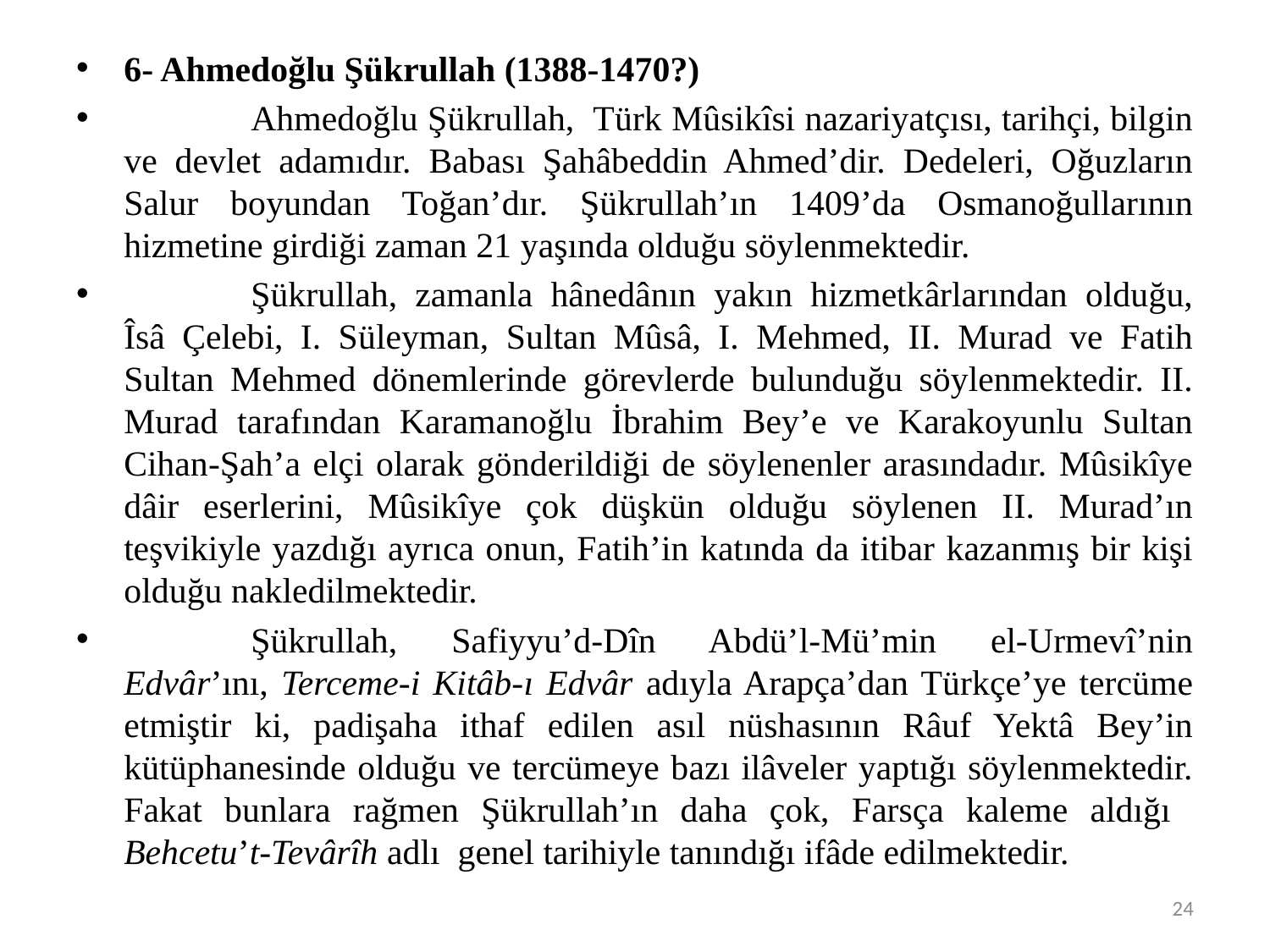

#
6- Ahmedoğlu Şükrullah (1388-1470?)
	Ahmedoğlu Şükrullah,  Türk Mûsikîsi nazariyatçısı, tarihçi, bilgin ve devlet adamıdır. Babası Şahâbeddin Ahmed’dir. Dedeleri, Oğuzların Salur boyundan Toğan’dır. Şükrullah’ın 1409’da Osmanoğullarının hizmetine girdiği zaman 21 yaşında olduğu söylenmektedir.
	Şükrullah, zamanla hânedânın yakın hizmetkârlarından olduğu, Îsâ Çelebi, I. Süleyman, Sultan Mûsâ, I. Mehmed, II. Murad ve Fatih Sultan Mehmed dönemlerinde görevlerde bulunduğu söylenmektedir. II. Murad tarafından Karamanoğlu İbrahim Bey’e ve Karakoyunlu Sultan Cihan-Şah’a elçi olarak gönderildiği de söylenenler arasındadır. Mûsikîye dâir eserlerini, Mûsikîye çok düşkün olduğu söylenen II. Murad’ın teşvikiyle yazdığı ayrıca onun, Fatih’in katında da itibar kazanmış bir kişi olduğu nakledilmektedir.
	Şükrullah, Safiyyu’d-Dîn Abdü’l-Mü’min el-Urmevî’nin Edvâr’ını, Terceme-i Kitâb-ı Edvâr adıyla Arapça’dan Türkçe’ye tercüme etmiştir ki, padişaha ithaf edilen asıl nüshasının Râuf Yektâ Bey’in kütüphanesinde olduğu ve tercümeye bazı ilâveler yaptığı söylenmektedir. Fakat bunlara rağmen Şükrullah’ın daha çok, Farsça kaleme aldığı  Behcetu’t-Tevârîh adlı  genel tarihiyle tanındığı ifâde edilmektedir.
24